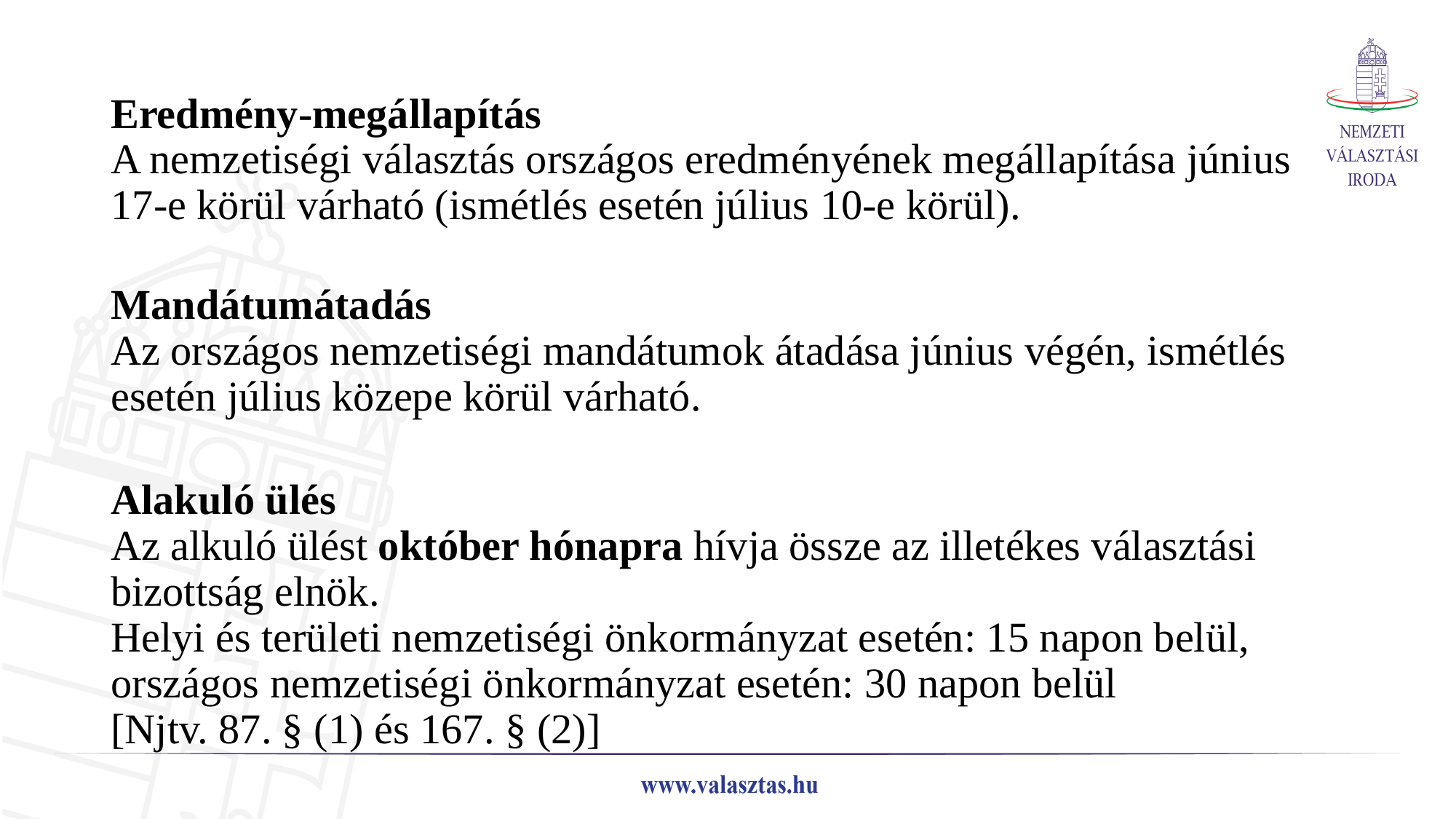

# Eredmény-megállapítás A nemzetiségi választás országos eredményének megállapítása június 17-e körül várható (ismétlés esetén július 10-e körül).
Mandátumátadás
Az országos nemzetiségi mandátumok átadása június végén, ismétlés esetén július közepe körül várható.
Alakuló ülés
Az alkuló ülést október hónapra hívja össze az illetékes választási bizottság elnök.
Helyi és területi nemzetiségi önkormányzat esetén: 15 napon belül, országos nemzetiségi önkormányzat esetén: 30 napon belül
[Njtv. 87. § (1) és 167. § (2)]